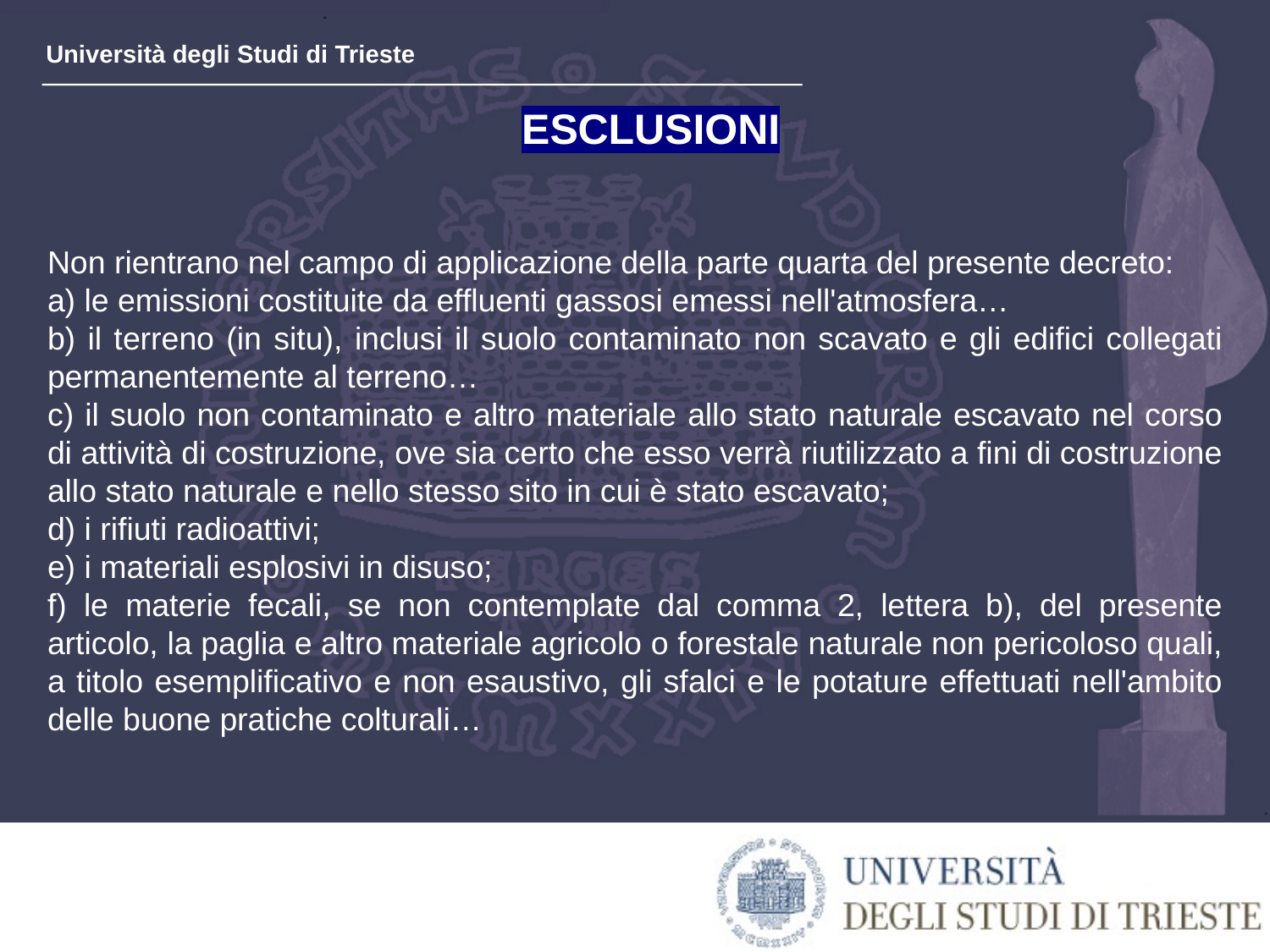

ESCLUSIONI
Non rientrano nel campo di applicazione della parte quarta del presente decreto:
a) le emissioni costituite da effluenti gassosi emessi nell'atmosfera…
b) il terreno (in situ), inclusi il suolo contaminato non scavato e gli edifici collegati permanentemente al terreno…
c) il suolo non contaminato e altro materiale allo stato naturale escavato nel corso di attività di costruzione, ove sia certo che esso verrà riutilizzato a fini di costruzione allo stato naturale e nello stesso sito in cui è stato escavato;
d) i rifiuti radioattivi;
e) i materiali esplosivi in disuso;
f) le materie fecali, se non contemplate dal comma 2, lettera b), del presente articolo, la paglia e altro materiale agricolo o forestale naturale non pericoloso quali, a titolo esemplificativo e non esaustivo, gli sfalci e le potature effettuati nell'ambito delle buone pratiche colturali…